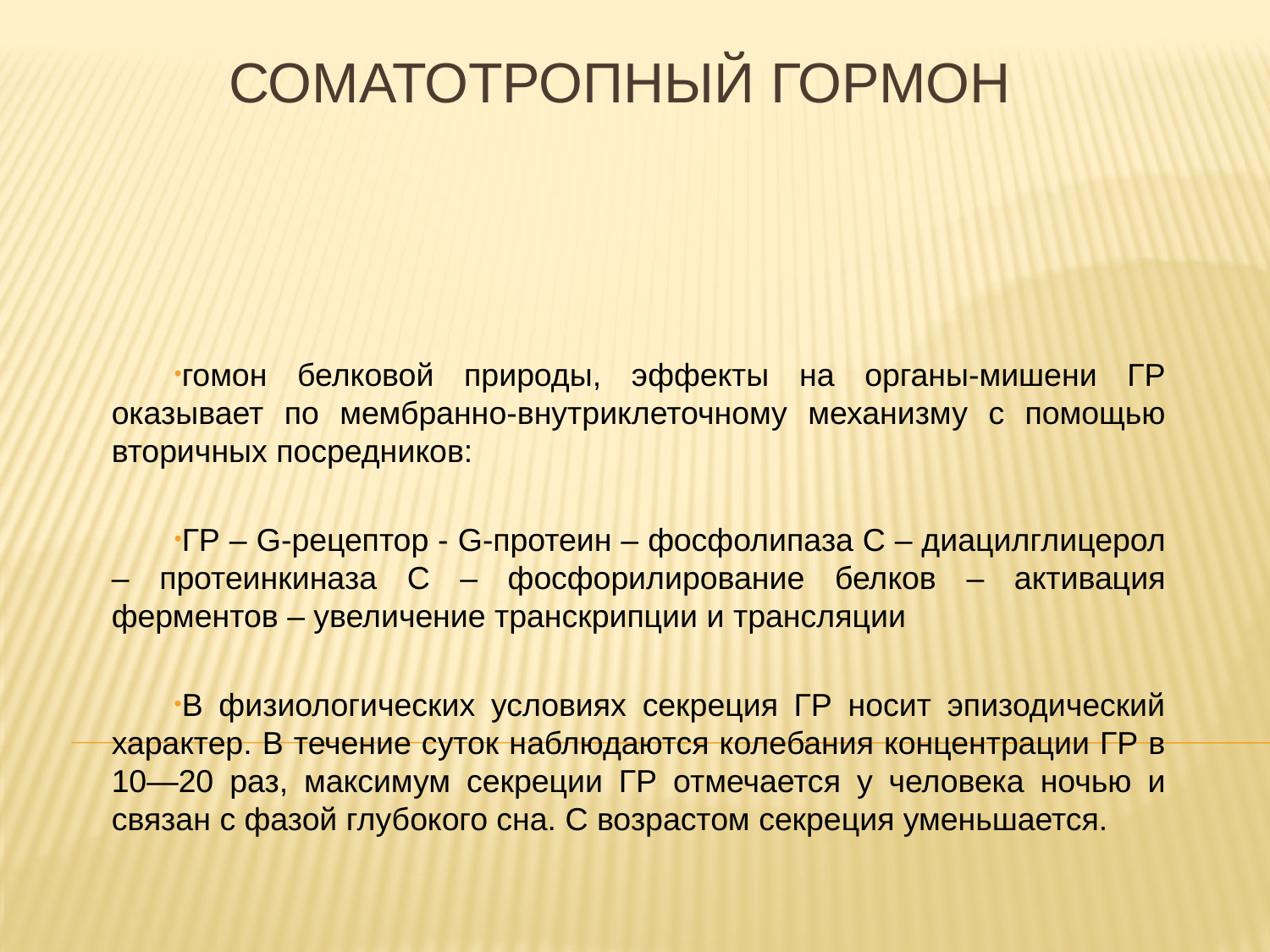

# Соматотропный гормон
гомон белковой природы, эффекты на органы-мишени ГР оказывает по мембранно-внутриклеточному механизму с помощью вторичных посредников:

ГР – G-рецептор - G-протеин – фосфолипаза С – диацилглицерол – протеинкиназа С – фосфорилирование белков – активация ферментов – увеличение транскрипции и трансляции

В физиологических условиях секреция ГР носит эпизодический характер. В течение суток наблюдаются колебания концентрации ГР в 10—20 раз, максимум секреции ГР отмечается у человека ночью и связан с фазой глубокого сна. С возрастом секреция уменьшается.